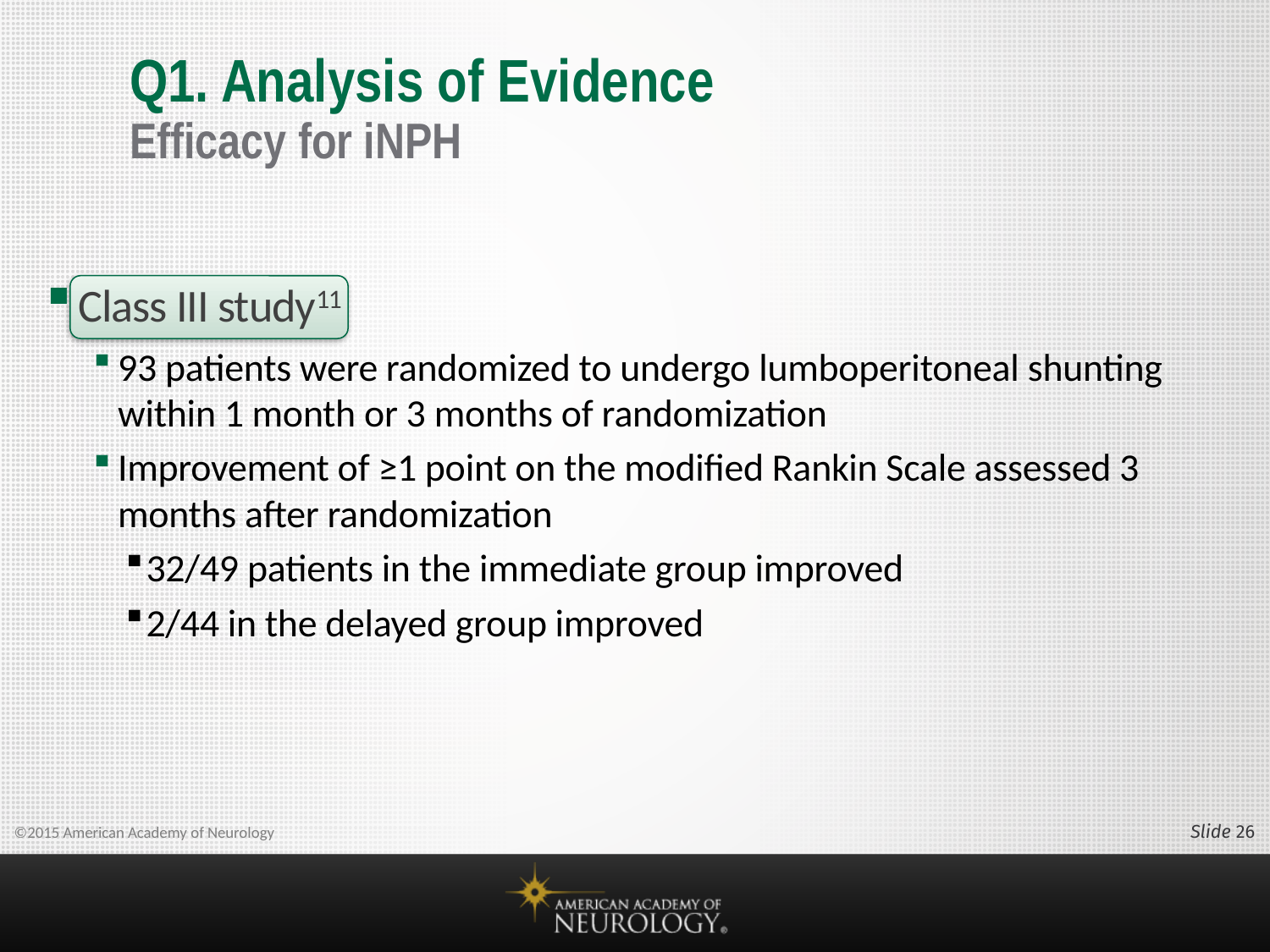

# Q1. Analysis of Evidence Efficacy for iNPH
Class III study11
93 patients were randomized to undergo lumboperitoneal shunting within 1 month or 3 months of randomization
Improvement of ≥1 point on the modified Rankin Scale assessed 3 months after randomization
32/49 patients in the immediate group improved
2/44 in the delayed group improved

Slide 26